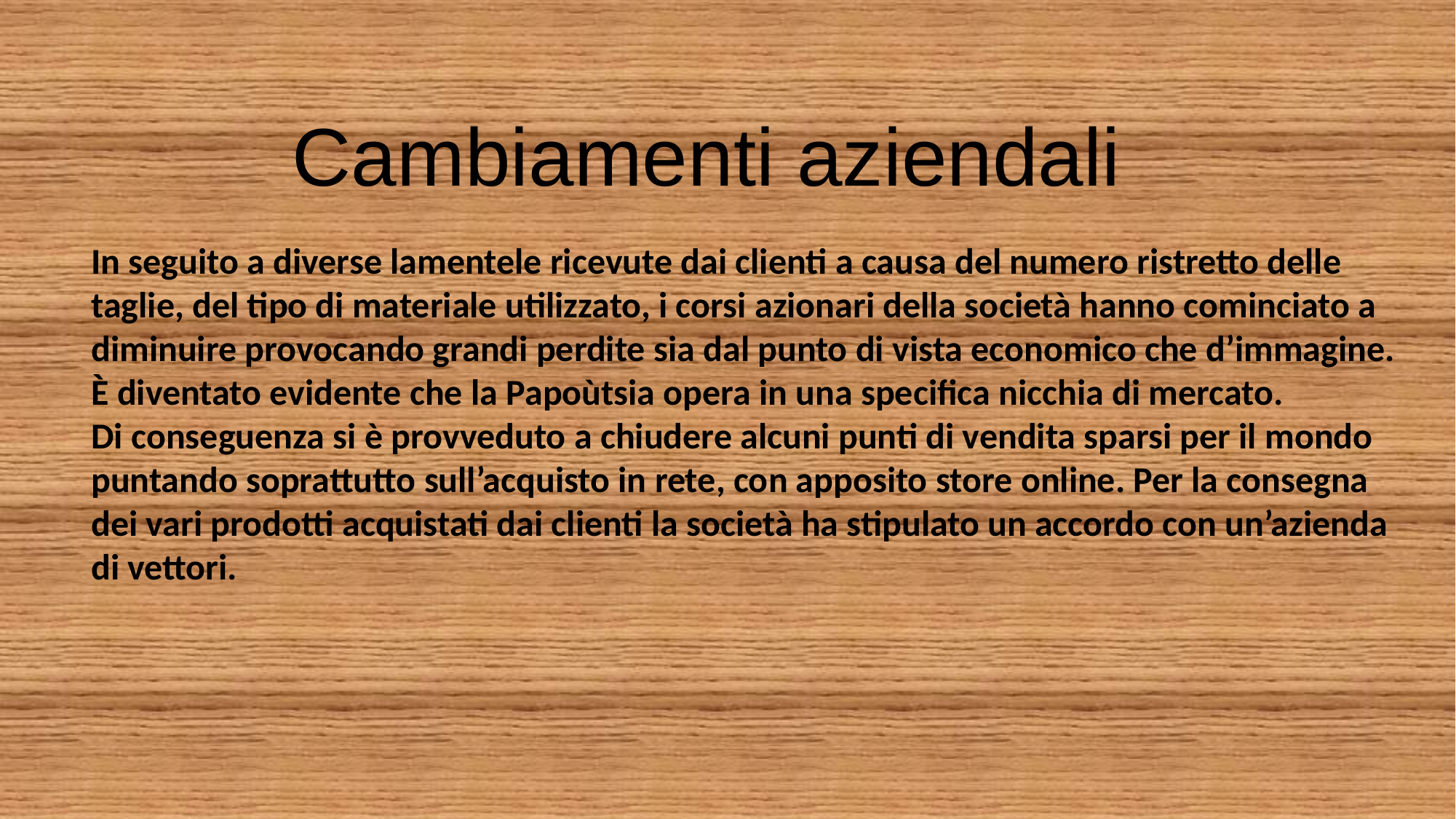

Cambiamenti aziendali
In seguito a diverse lamentele ricevute dai clienti a causa del numero ristretto delle taglie, del tipo di materiale utilizzato, i corsi azionari della società hanno cominciato a diminuire provocando grandi perdite sia dal punto di vista economico che d’immagine.
È diventato evidente che la Papoùtsia opera in una specifica nicchia di mercato.
Di conseguenza si è provveduto a chiudere alcuni punti di vendita sparsi per il mondo puntando soprattutto sull’acquisto in rete, con apposito store online. Per la consegna dei vari prodotti acquistati dai clienti la società ha stipulato un accordo con un’azienda di vettori.